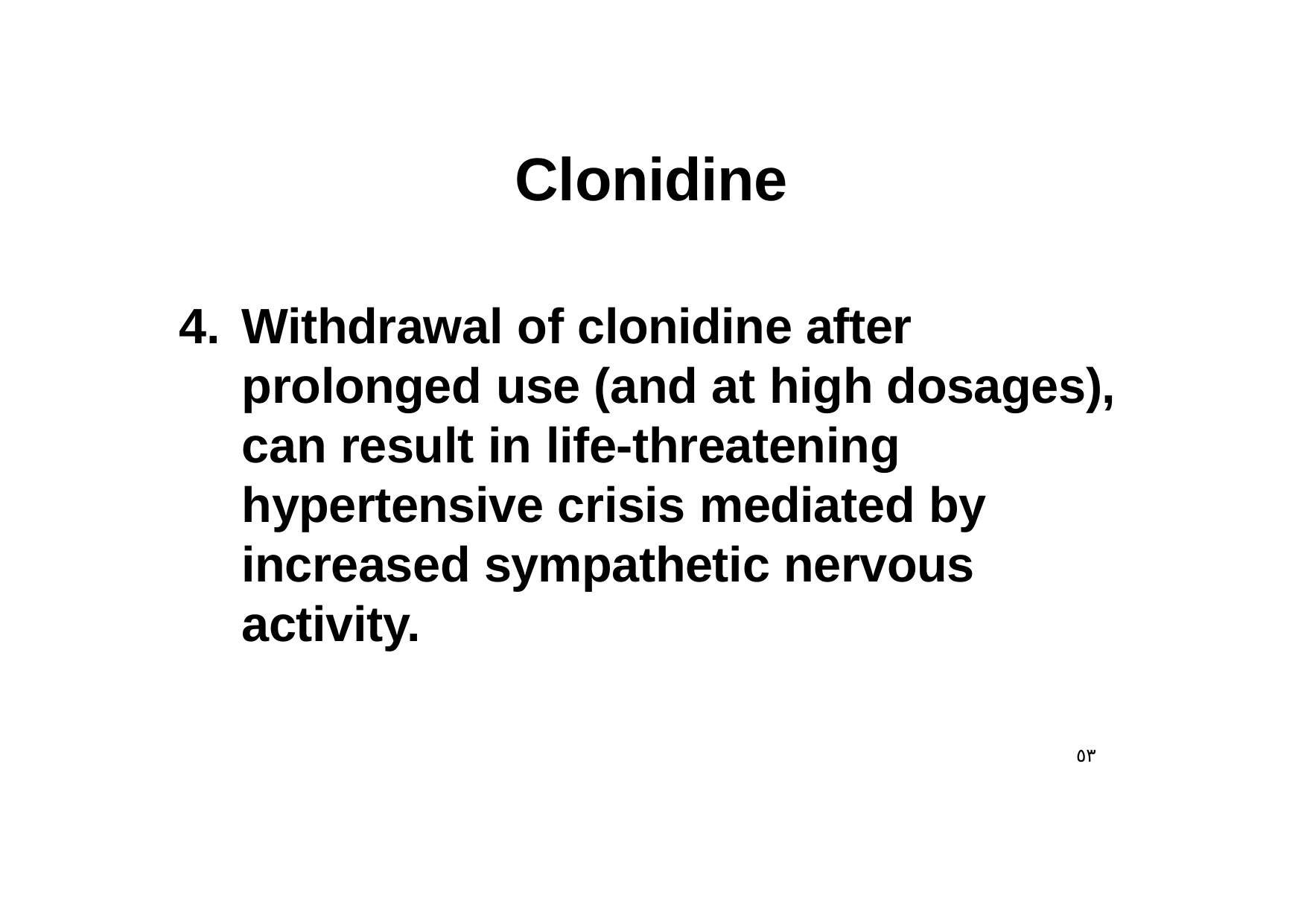

# Clonidine

4.	Withdrawal of clonidine after prolonged use (and at high dosages), can result in life-threatening hypertensive crisis mediated by increased sympathetic nervous activity.

٥٣